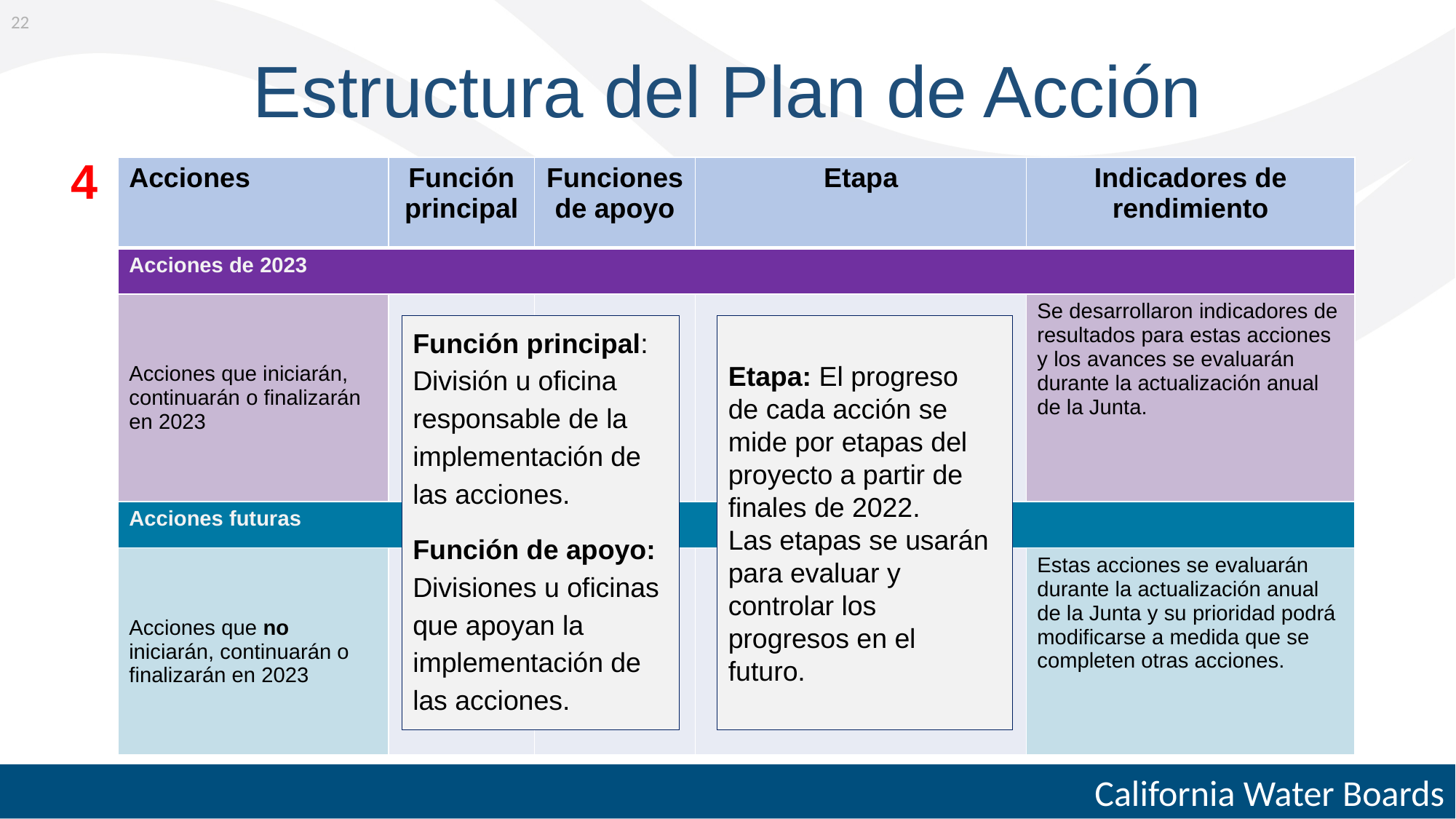

22
# Estructura del Plan de Acción
4
| Acciones | Función principal | Funciones de apoyo | Etapa | Indicadores de rendimiento |
| --- | --- | --- | --- | --- |
| Acciones de 2023 |  |  |  |  |
| Acciones que iniciarán, continuarán o finalizarán en 2023 |  |  |  | Se desarrollaron indicadores de resultados para estas acciones y los avances se evaluarán durante la actualización anual de la Junta. |
| Acciones futuras |  |  |  |  |
| Acciones que no iniciarán, continuarán o finalizarán en 2023 |  |  |  | Estas acciones se evaluarán durante la actualización anual de la Junta y su prioridad podrá modificarse a medida que se completen otras acciones. |
Función principal: División u oficina responsable de la implementación de las acciones.
Función de apoyo: Divisiones u oficinas que apoyan la implementación de las acciones.
Etapa: El progreso
de cada acción se mide por etapas del proyecto a partir de finales de 2022.
Las etapas se usarán para evaluar y controlar los progresos en el futuro.